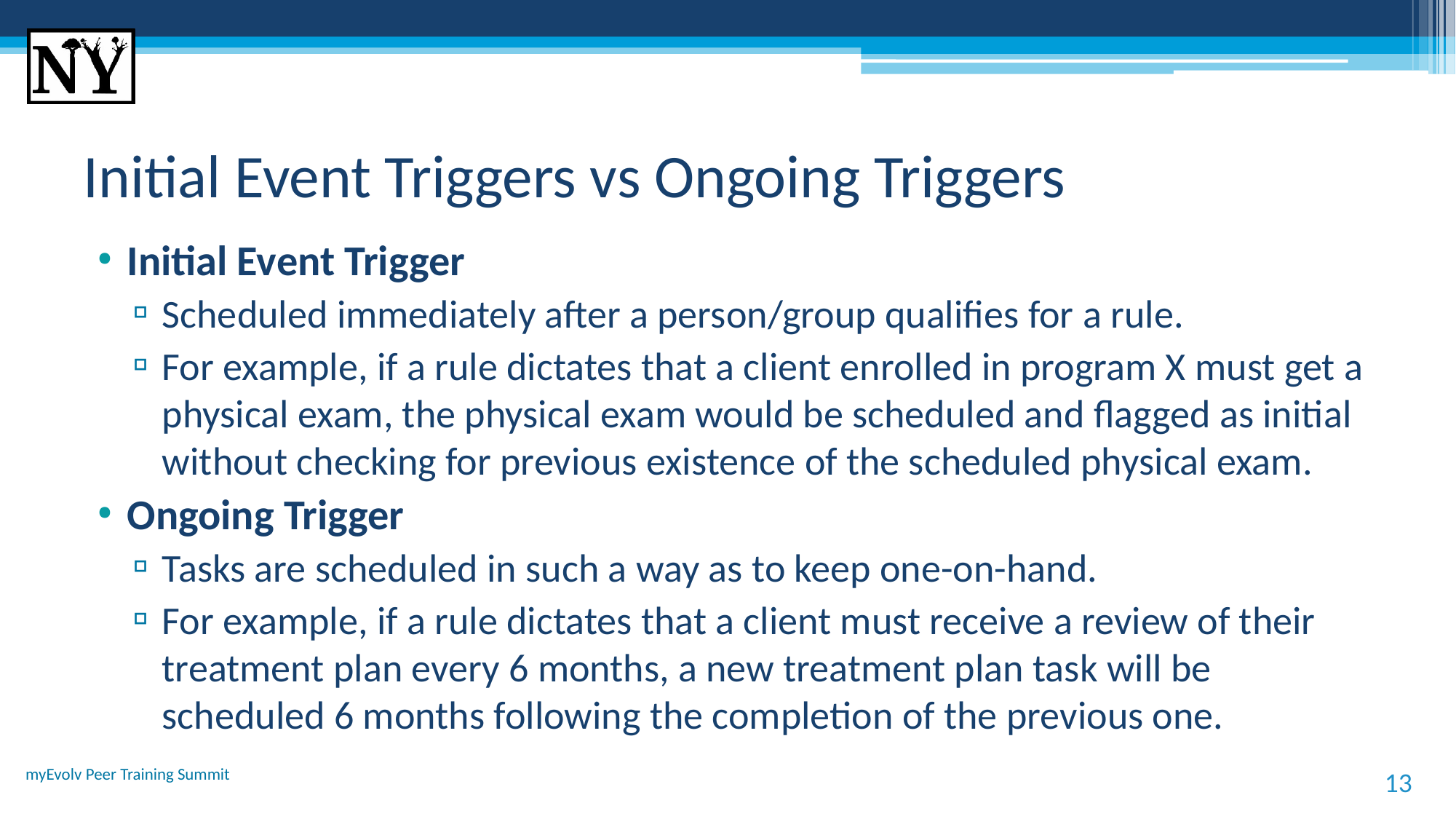

# Initial Event Triggers vs Ongoing Triggers
Initial Event Trigger
Scheduled immediately after a person/group qualifies for a rule.
For example, if a rule dictates that a client enrolled in program X must get a physical exam, the physical exam would be scheduled and flagged as initial without checking for previous existence of the scheduled physical exam.
Ongoing Trigger
Tasks are scheduled in such a way as to keep one-on-hand.
For example, if a rule dictates that a client must receive a review of their treatment plan every 6 months, a new treatment plan task will be scheduled 6 months following the completion of the previous one.

myEvolv Peer Training Summit
13